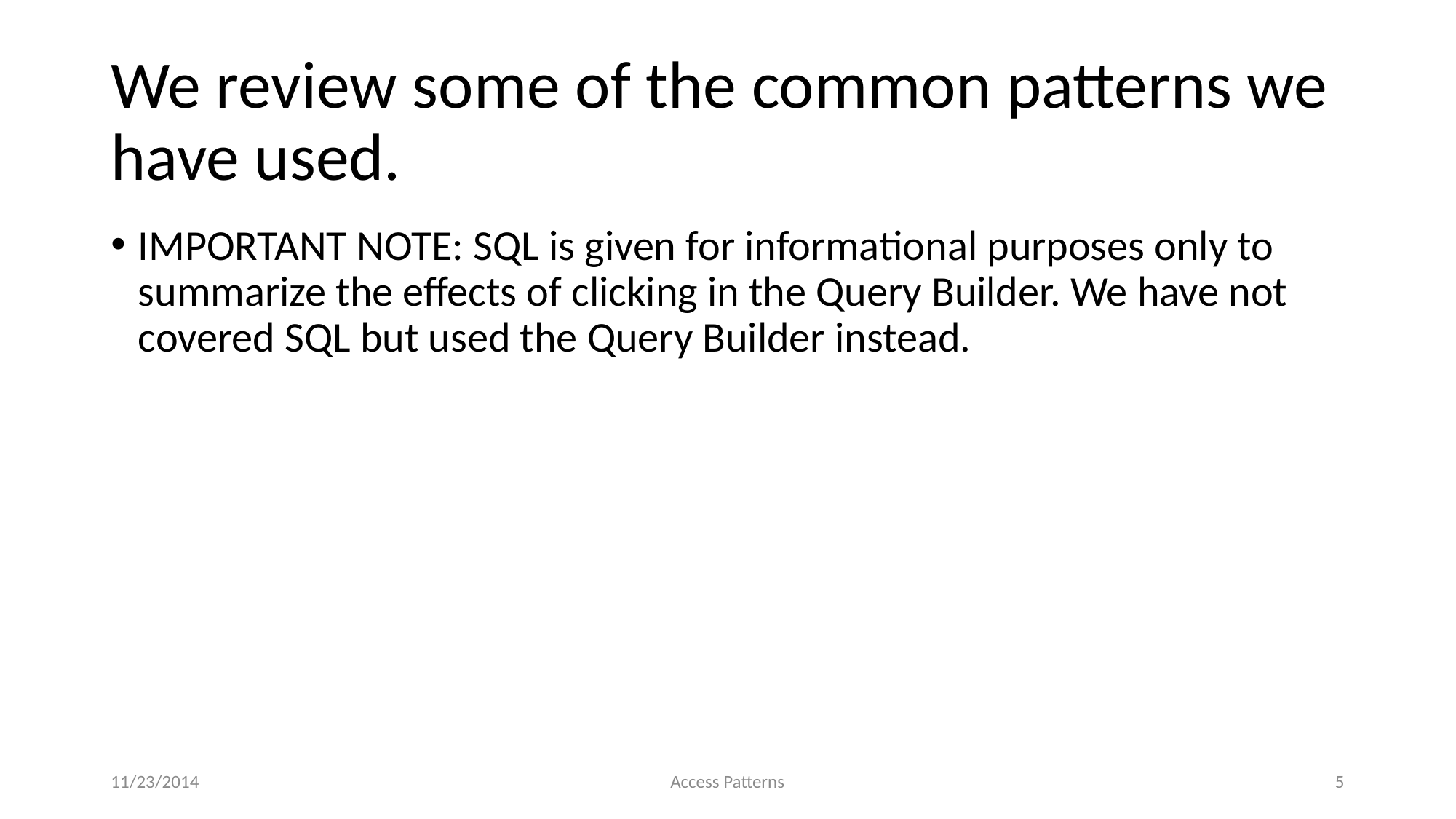

# We review some of the common patterns we have used.
IMPORTANT NOTE: SQL is given for informational purposes only to summarize the effects of clicking in the Query Builder. We have not covered SQL but used the Query Builder instead.
11/23/2014
Access Patterns
5